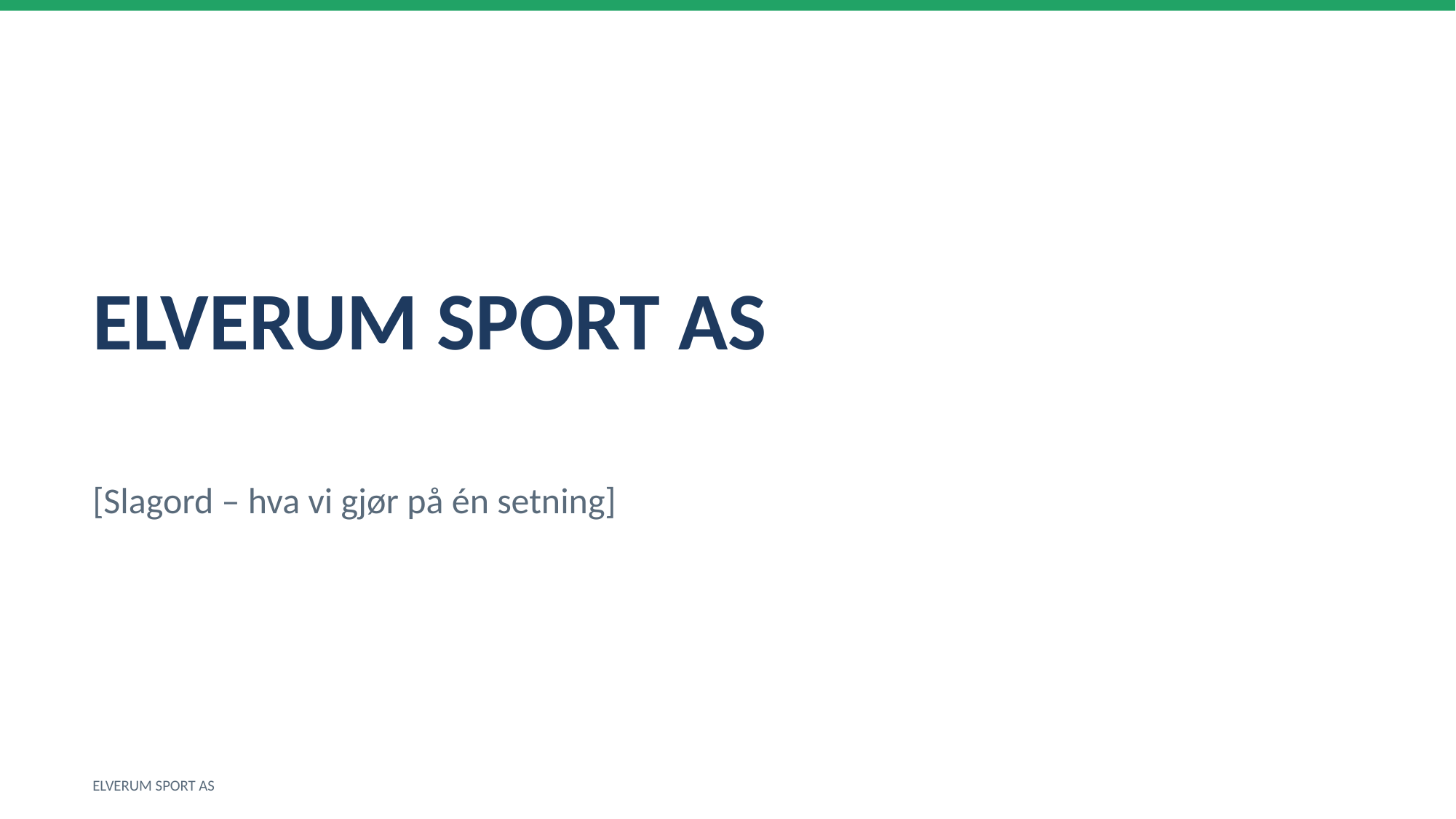

ELVERUM SPORT AS
[Slagord – hva vi gjør på én setning]
ELVERUM SPORT AS